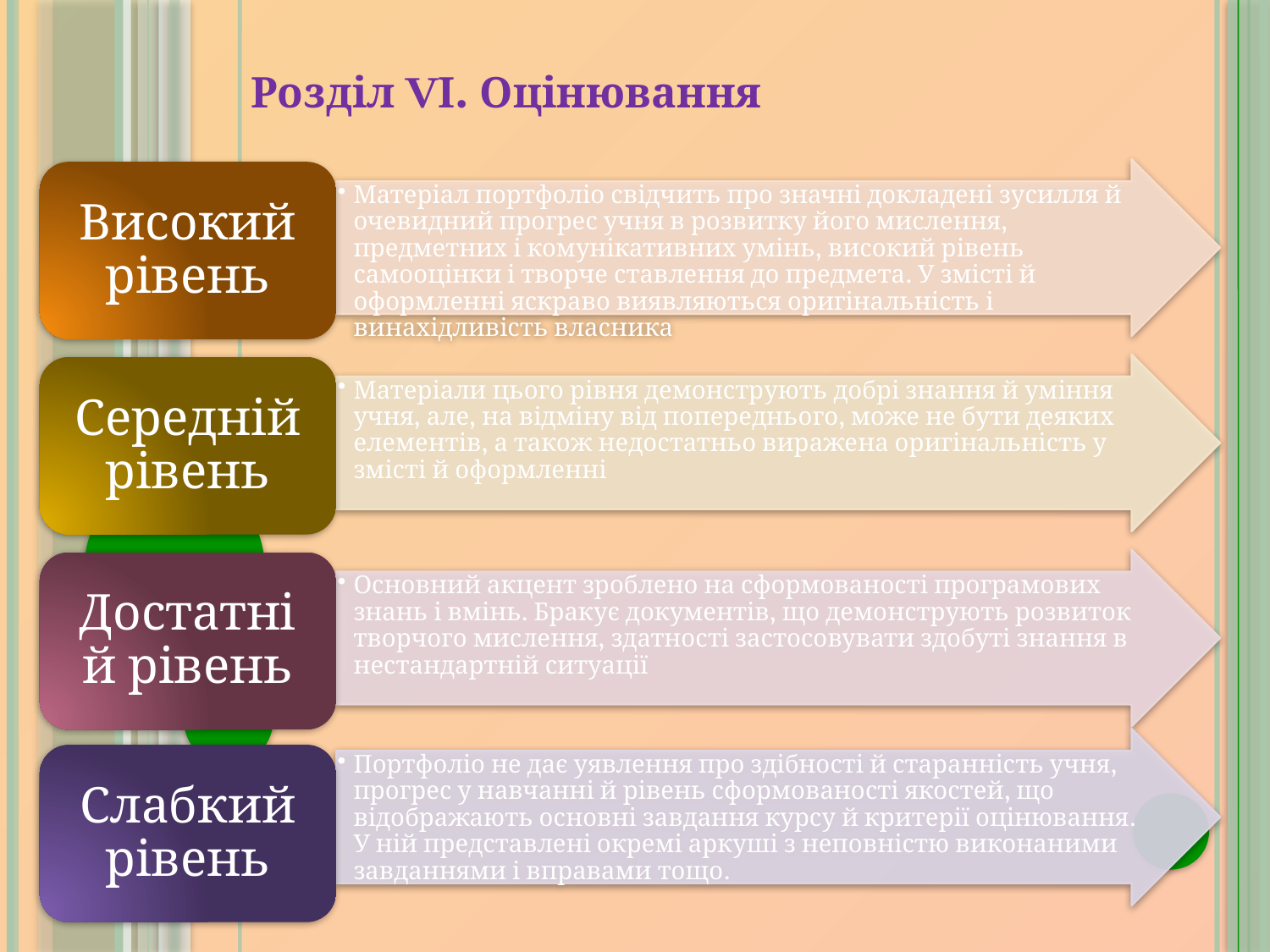

Розділ VІ. Оцінювання
Матеріал портфоліо свідчить про значні докладені зусилля й очевидний прогрес учня в розвитку його мислення, предметних і комунікативних умінь, високий рівень самооцінки і творче ставлення до предмета. У змісті й оформленні яскраво виявляються оригінальність і винахідливість власника
Високий рівень
Матеріали цього рівня демонструють добрі знання й уміння учня, але, на відміну від попереднього, може не бути деяких елементів, а також недостатньо виражена оригінальність у змісті й оформленні
Середній рівень
Основний акцент зроблено на сформованості програмових знань і вмінь. Бракує документів, що демонструють розвиток творчого мислення, здатності застосовувати здобуті знання в нестандартній ситуації
Достатній рівень
Портфоліо не дає уявлення про здібності й старанність учня, прогрес у навчанні й рівень сформованості якостей, що відображають основні завдання курсу й критерії оцінювання. У ній представлені окремі аркуші з неповністю виконаними завданнями і вправами тощо.
Слабкий рівень